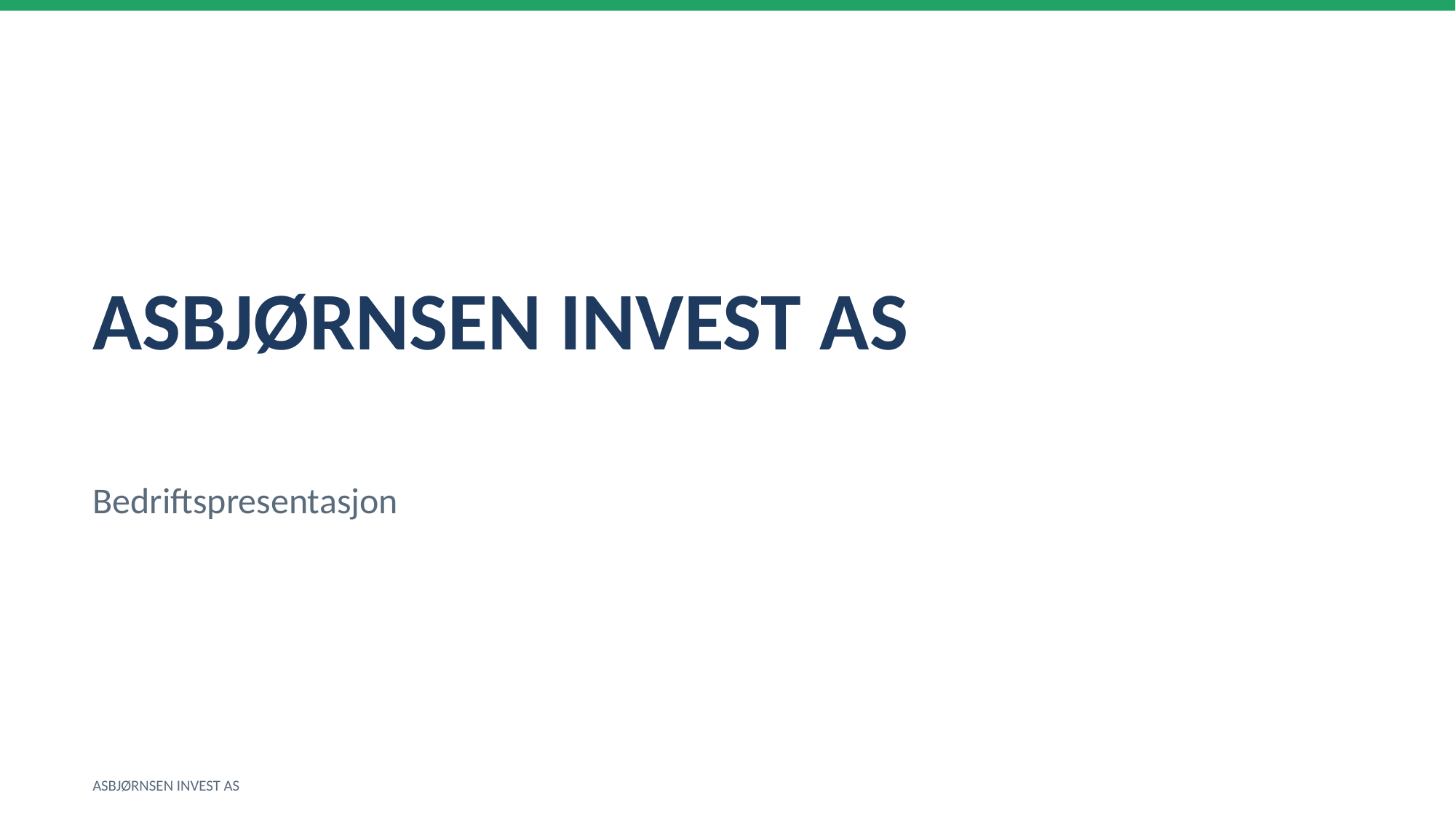

ASBJØRNSEN INVEST AS
Bedriftspresentasjon
ASBJØRNSEN INVEST AS